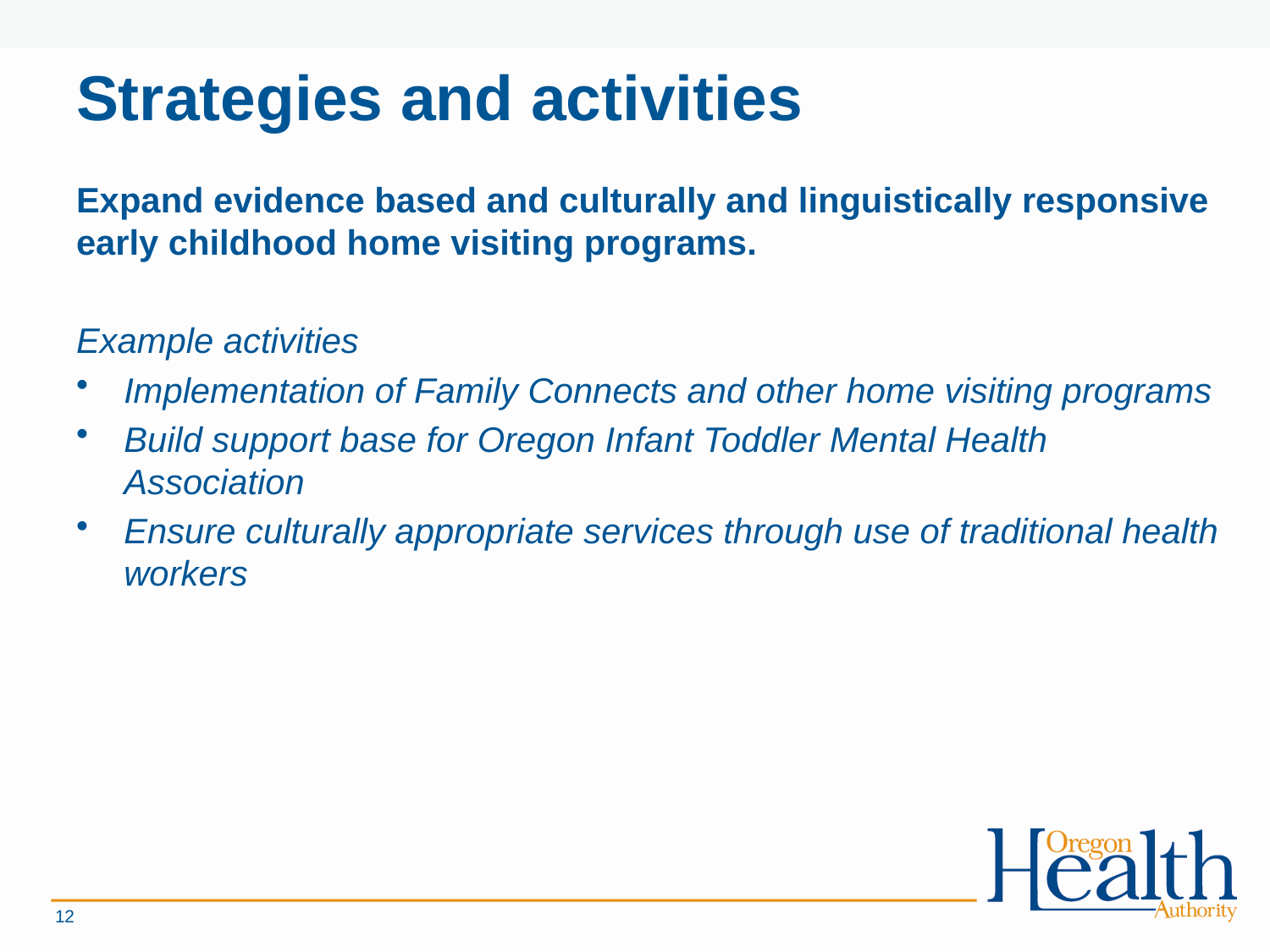

# Strategies and activities
Expand evidence based and culturally and linguistically responsive early childhood home visiting programs.

Example activities
Implementation of Family Connects and other home visiting programs
Build support base for Oregon Infant Toddler Mental Health Association
Ensure culturally appropriate services through use of traditional health workers
12